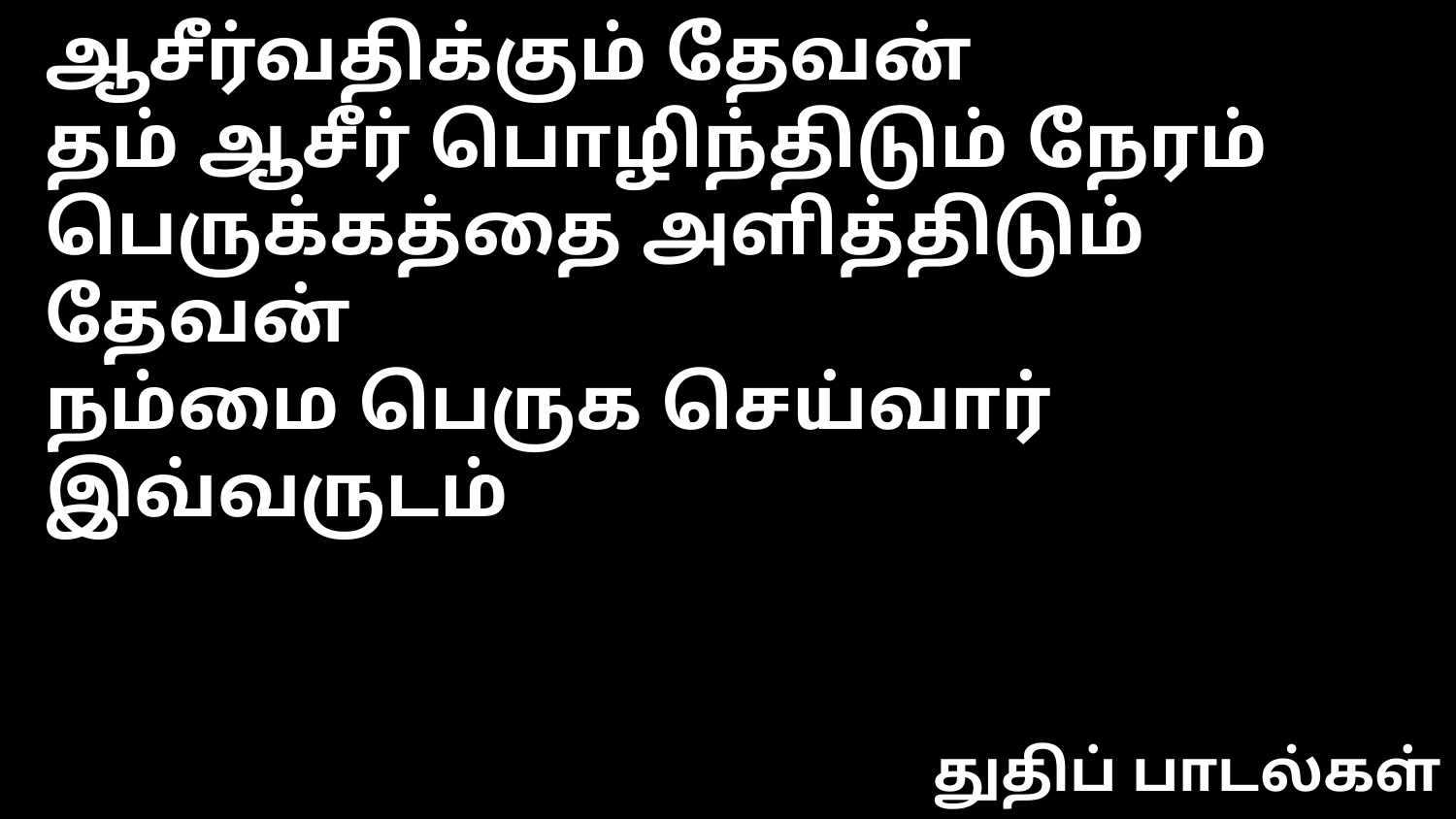

ஆசீர்வதிக்கும் தேவன்
தம் ஆசீர் பொழிந்திடும் நேரம்
பெருக்கத்தை அளித்திடும் தேவன்
நம்மை பெருக செய்வார் இவ்வருடம்

துதிப் பாடல்கள்